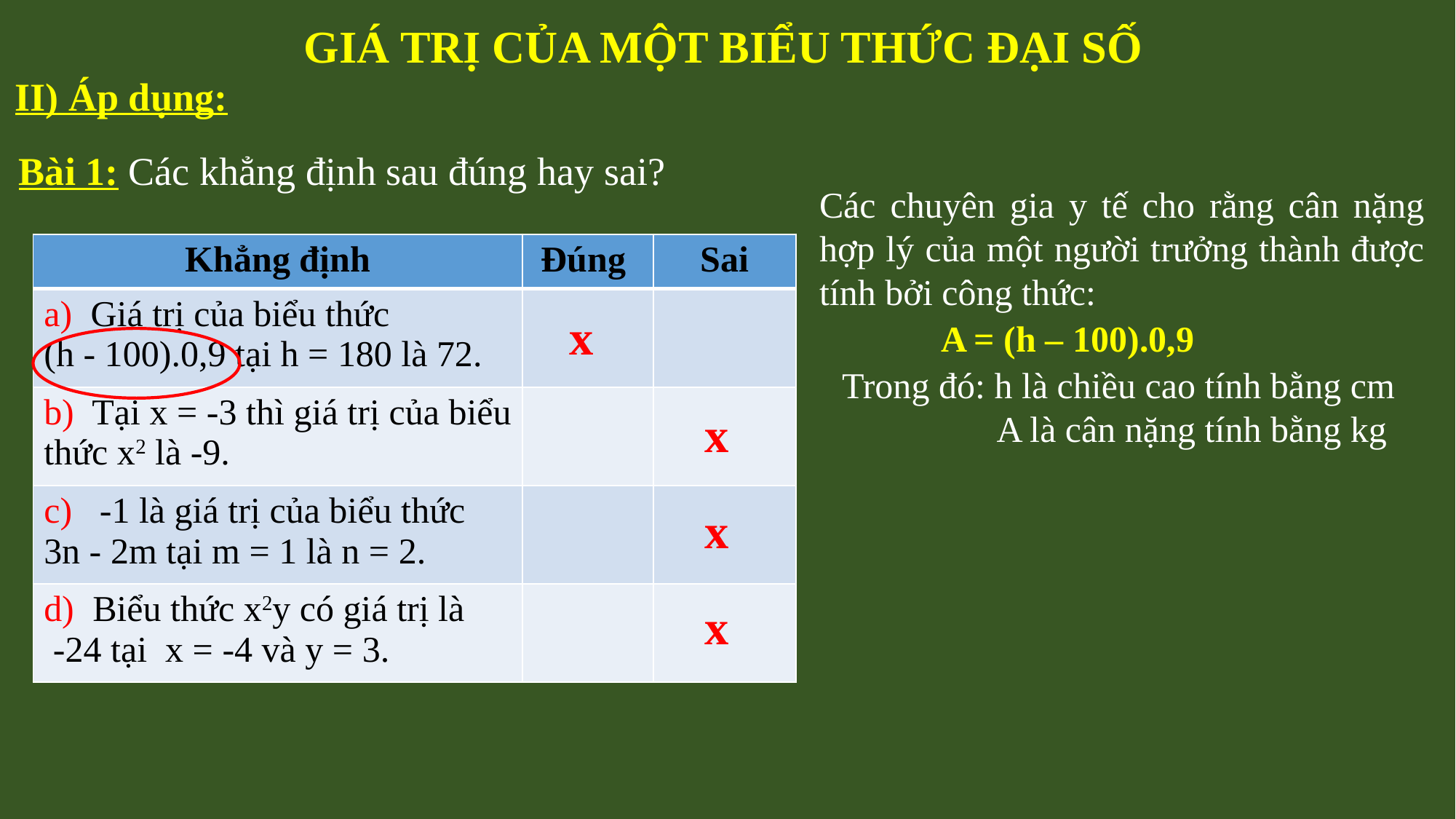

GIÁ TRỊ CỦA MỘT BIỂU THỨC ĐẠI SỐ
II) Áp dụng:
Bài 1: Các khẳng định sau đúng hay sai?
Các chuyên gia y tế cho rằng cân nặng hợp lý của một người trưởng thành được tính bởi công thức:
| Khẳng định | Đúng | Sai |
| --- | --- | --- |
| a) Giá trị của biểu thức (h - 100).0,9 tại h = 180 là 72. |  |  |
| b) Tại x = -3 thì giá trị của biểu thức x2 là -9. |  |  |
| c) -1 là giá trị của biểu thức 3n - 2m tại m = 1 là n = 2. |  |  |
| d) Biểu thức x2y có giá trị là -24 tại x = -4 và y = 3. |  |  |
x
A = (h – 100).0,9

Trong đó: h là chiều cao tính bằng cm
                 A là cân nặng tính bằng kg
x
x
x